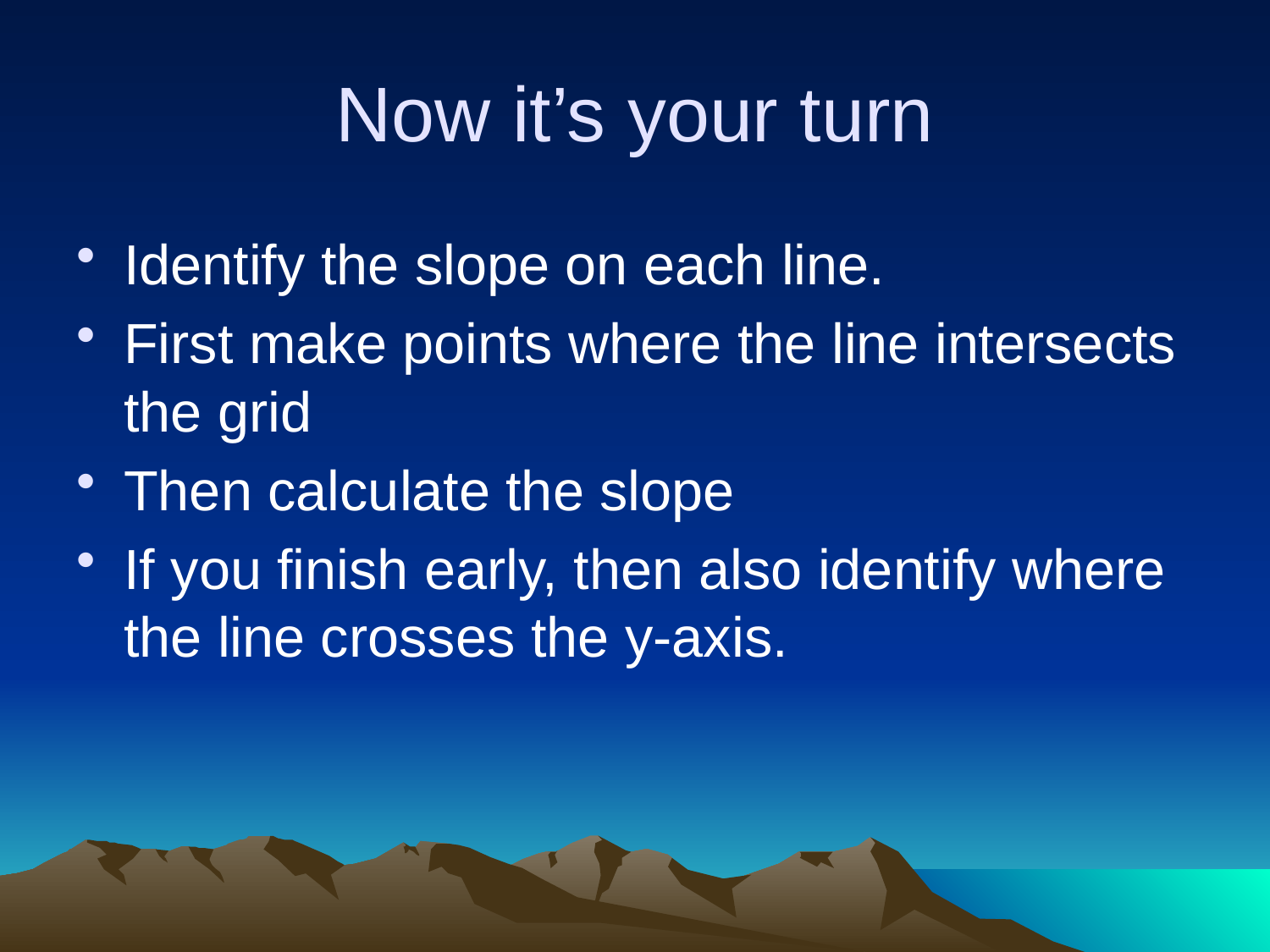

# Now it’s your turn
Identify the slope on each line.
First make points where the line intersects the grid
Then calculate the slope
If you finish early, then also identify where the line crosses the y-axis.